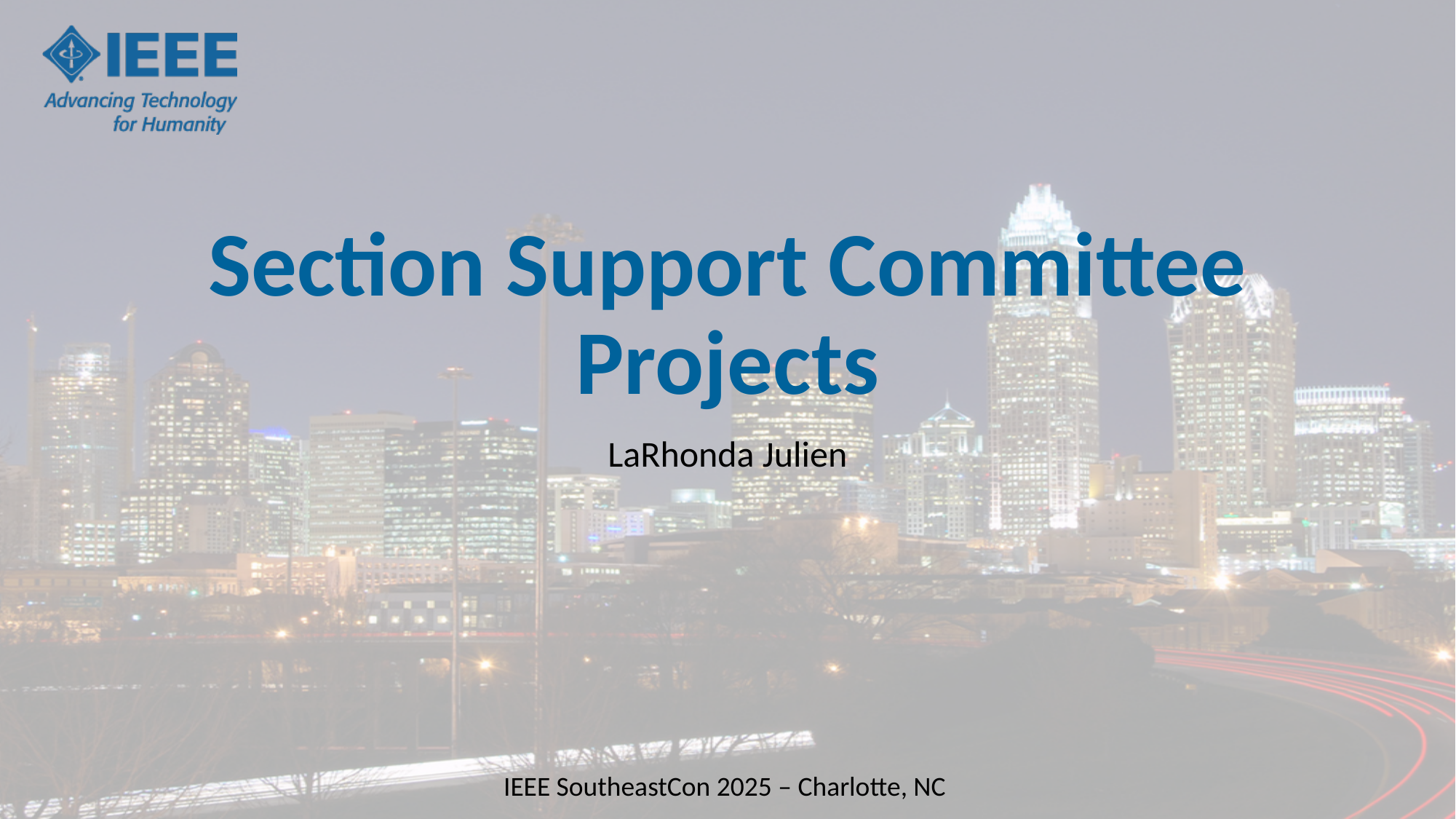

# Section Support Committee Projects
LaRhonda Julien